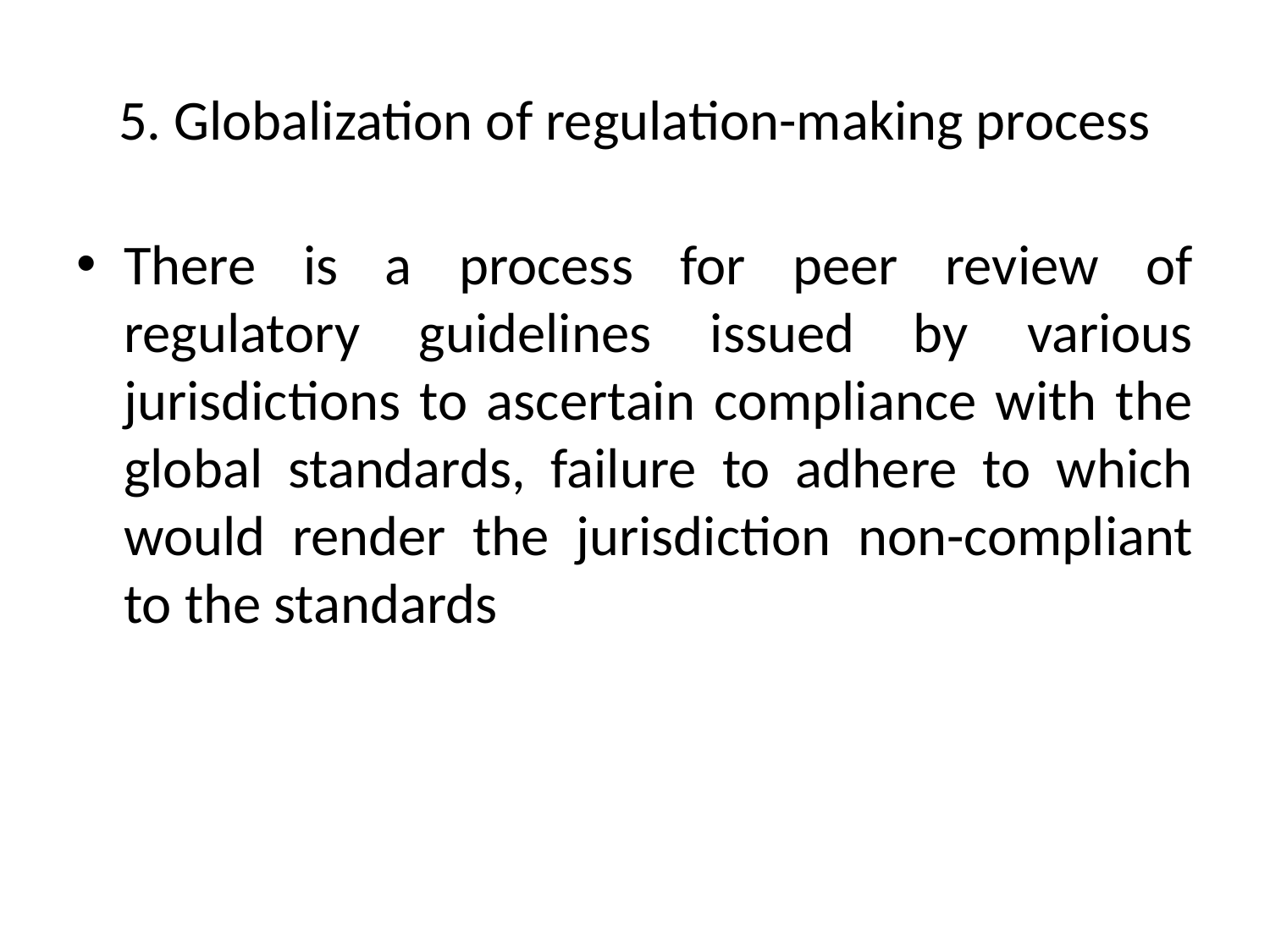

# 5. Globalization of regulation-making process
There is a process for peer review of regulatory guidelines issued by various jurisdictions to ascertain compliance with the global standards, failure to adhere to which would render the jurisdiction non-compliant to the standards